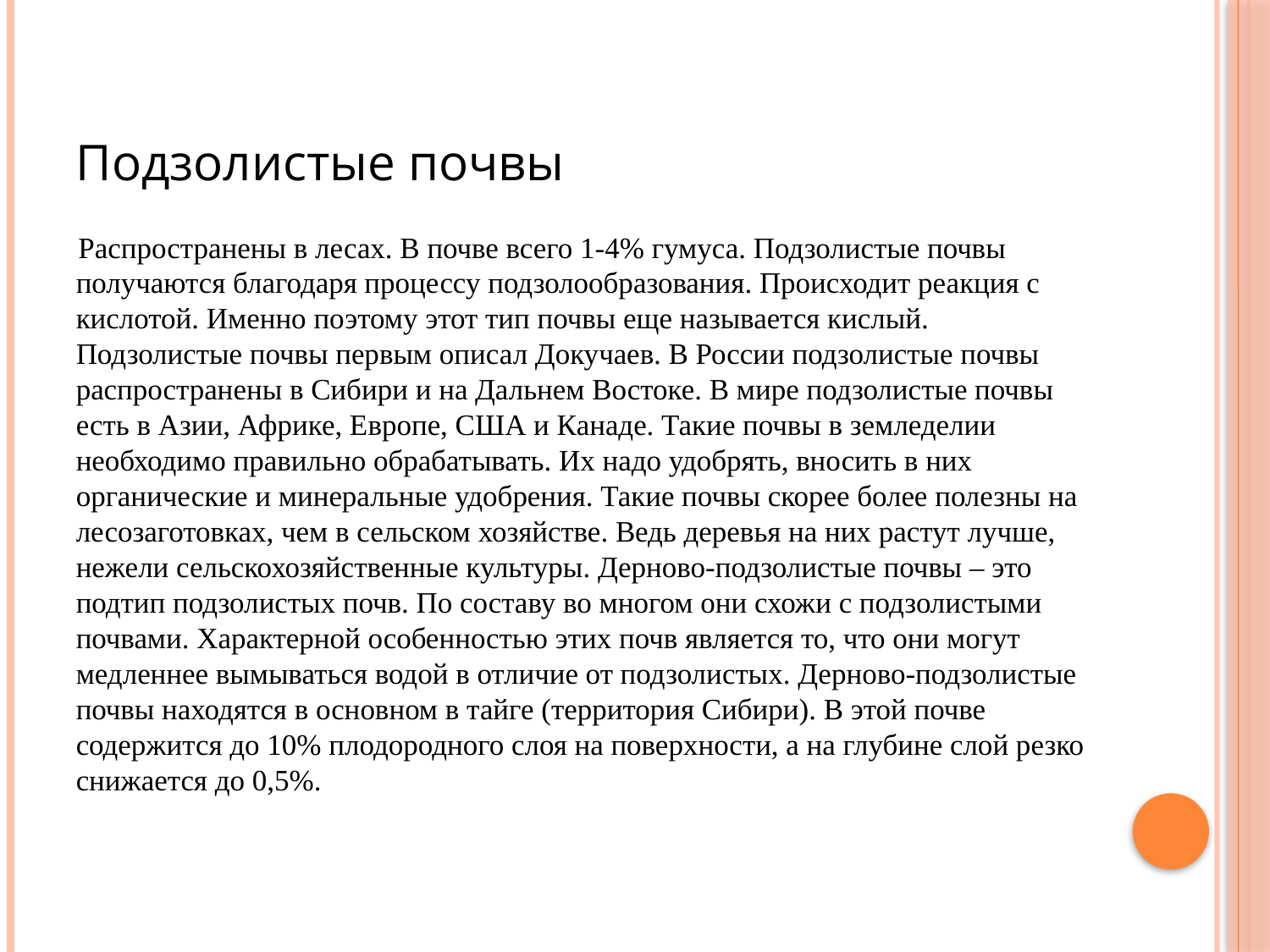

# Подзолистые почвы
 Распространены в лесах. В почве всего 1-4% гумуса. Подзолистые почвы получаются благодаря процессу подзолообразования. Происходит реакция с кислотой. Именно поэтому этот тип почвы еще называется кислый. Подзолистые почвы первым описал Докучаев. В России подзолистые почвы распространены в Сибири и на Дальнем Востоке. В мире подзолистые почвы есть в Азии, Африке, Европе, США и Канаде. Такие почвы в земледелии необходимо правильно обрабатывать. Их надо удобрять, вносить в них органические и минеральные удобрения. Такие почвы скорее более полезны на лесозаготовках, чем в сельском хозяйстве. Ведь деревья на них растут лучше, нежели сельскохозяйственные культуры. Дерново-подзолистые почвы – это подтип подзолистых почв. По составу во многом они схожи с подзолистыми почвами. Характерной особенностью этих почв является то, что они могут медленнее вымываться водой в отличие от подзолистых. Дерново-подзолистые почвы находятся в основном в тайге (территория Сибири). В этой почве содержится до 10% плодородного слоя на поверхности, а на глубине слой резко снижается до 0,5%.